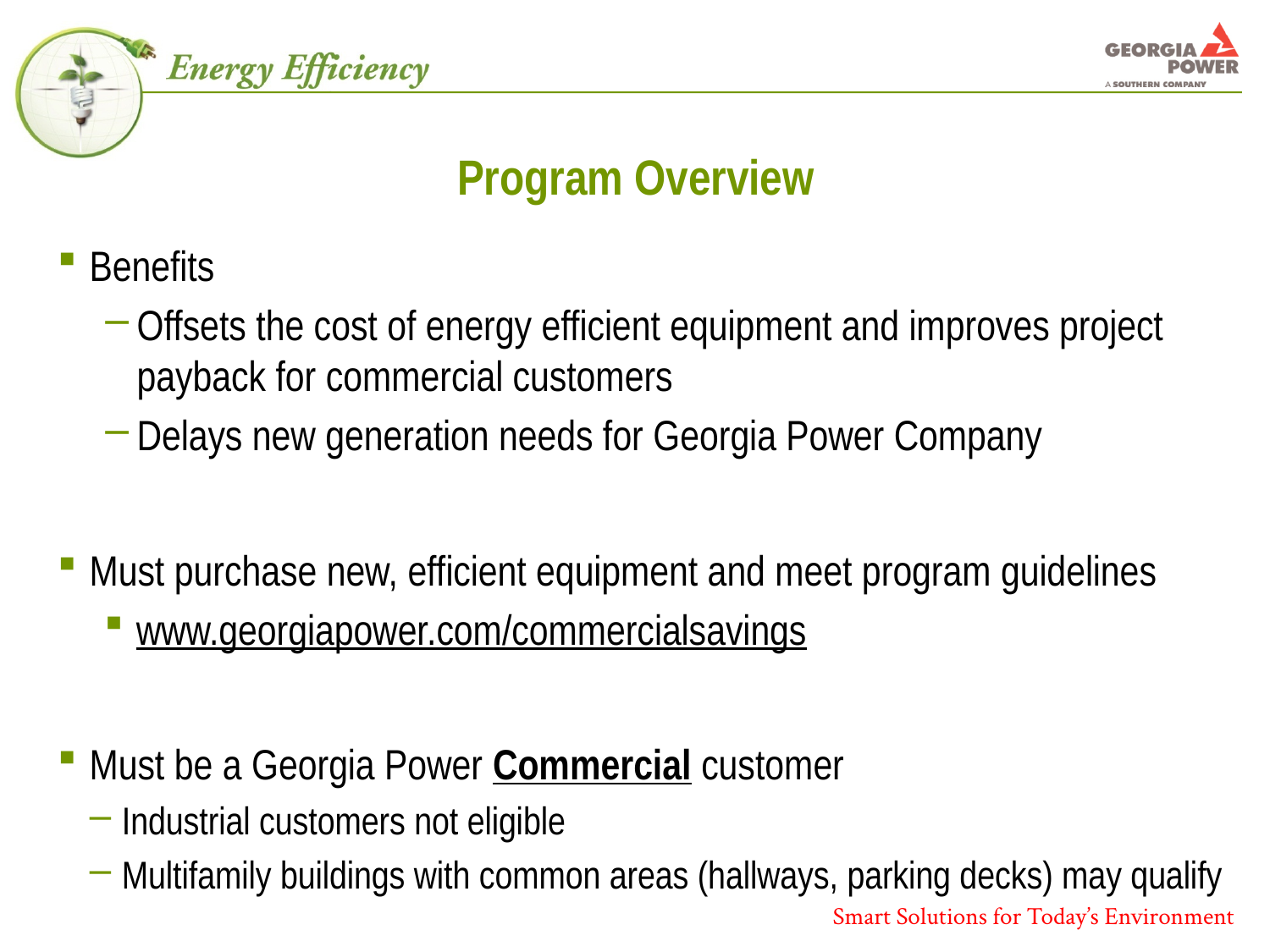

# Program Overview
Benefits
Offsets the cost of energy efficient equipment and improves project payback for commercial customers
Delays new generation needs for Georgia Power Company

Must purchase new, efficient equipment and meet program guidelines
www.georgiapower.com/commercialsavings

Must be a Georgia Power Commercial customer
Industrial customers not eligible
Multifamily buildings with common areas (hallways, parking decks) may qualify